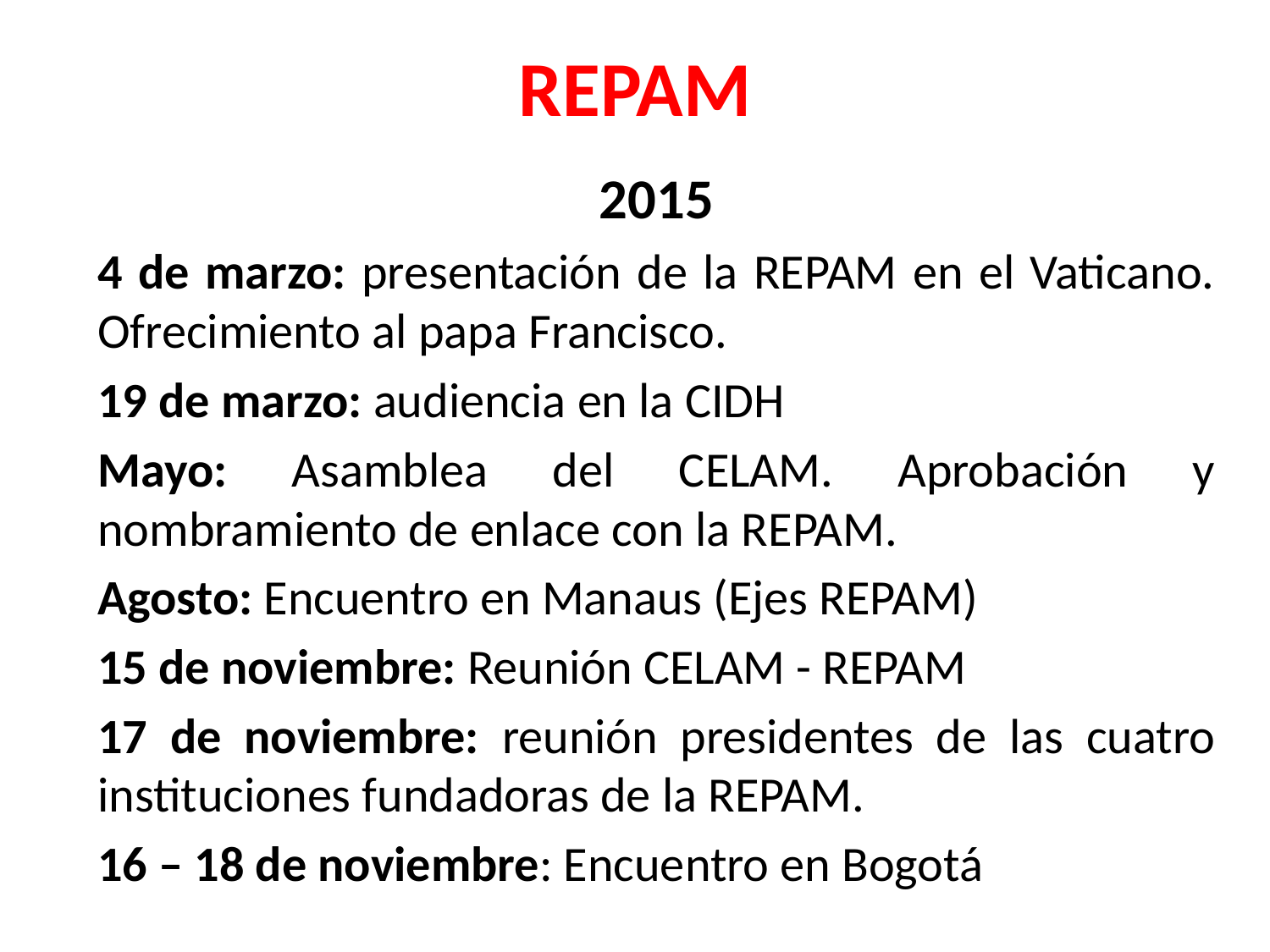

# REPAM
2015
4 de marzo: presentación de la REPAM en el Vaticano. Ofrecimiento al papa Francisco.
19 de marzo: audiencia en la CIDH
Mayo: Asamblea del CELAM. Aprobación y nombramiento de enlace con la REPAM.
Agosto: Encuentro en Manaus (Ejes REPAM)
15 de noviembre: Reunión CELAM - REPAM
17 de noviembre: reunión presidentes de las cuatro instituciones fundadoras de la REPAM.
16 – 18 de noviembre: Encuentro en Bogotá